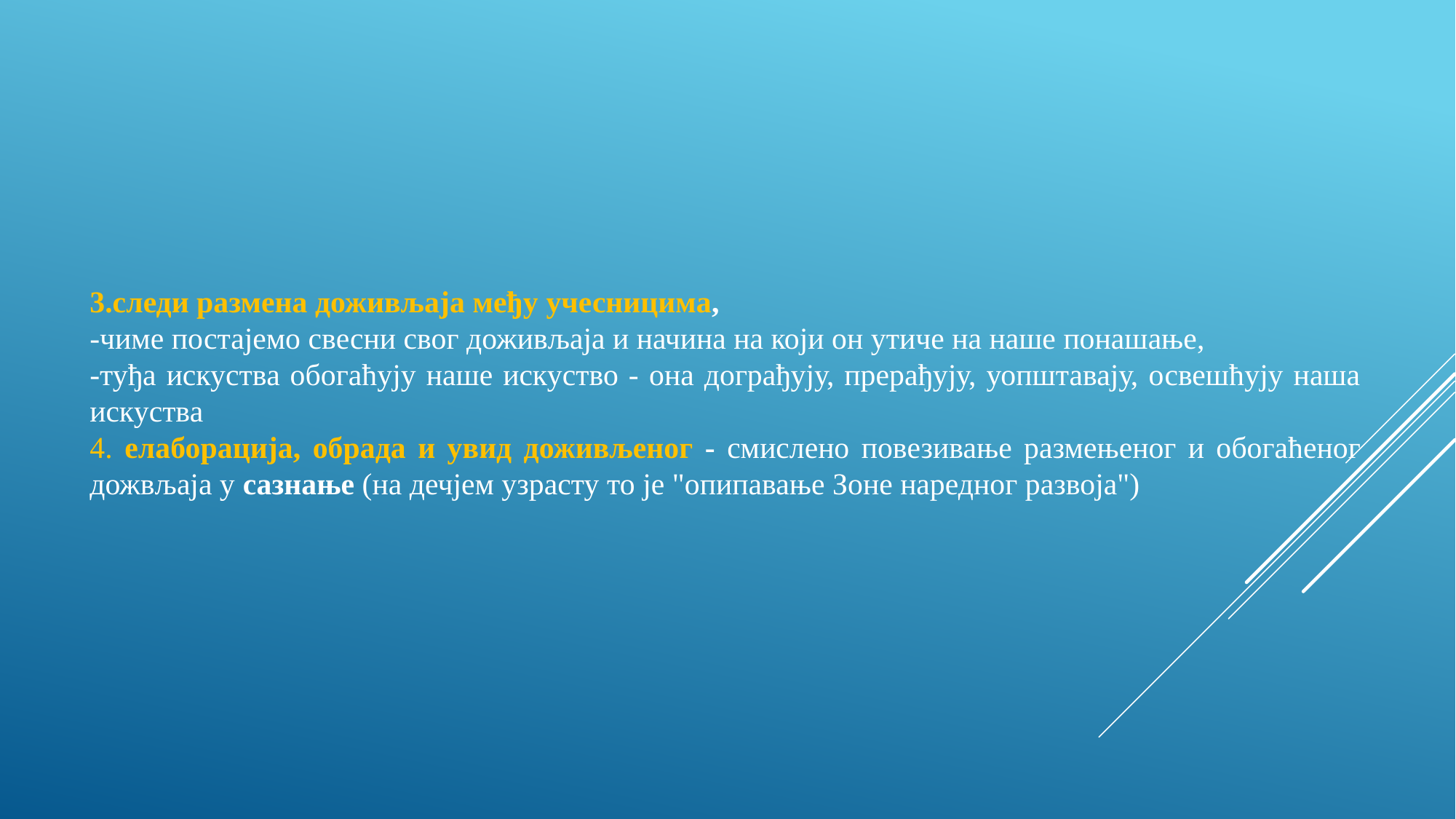

3.следи размена доживљаја међу учесницима,
-чиме постајемо свесни свог доживљаја и начина на који он утиче на наше понашање,
-туђа искуства обогаћују наше искуство - она дограђују, прерађују, уопштавају, освешћују наша искуства
4. елаборација, обрада и увид доживљеног - смислено повезивање размењеног и обогаћеног дожвљаја у сазнање (на дечјем узрасту то је "опипавање Зоне наредног развоја")